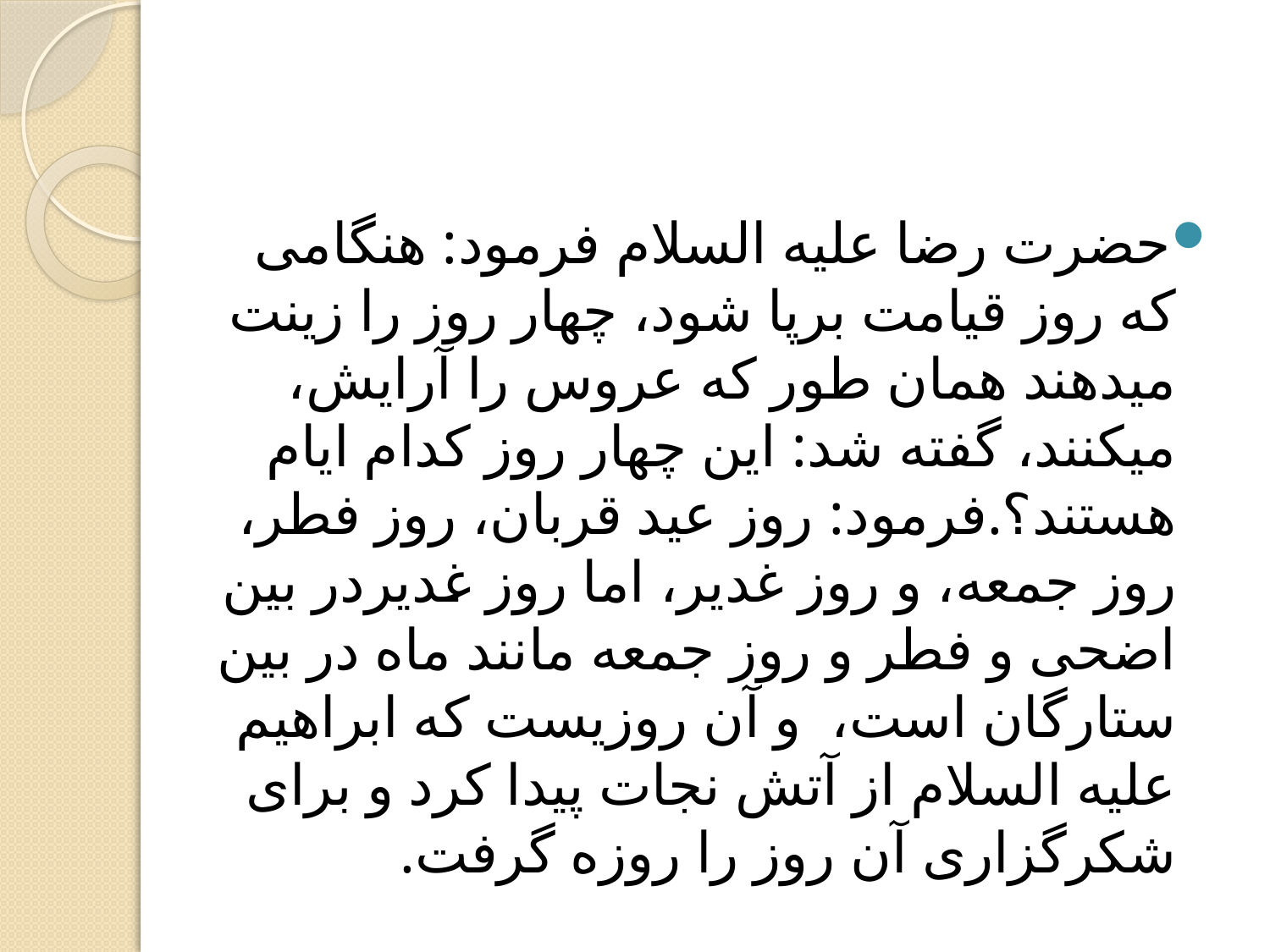

#
حضرت رضا عليه السلام فرمود: هنگامى كه روز قيامت برپا شود، چهار روز را زينت ميدهند همان طور كه عروس را آرايش، ميكنند، گفته شد: اين چهار روز كدام ايام هستند؟.فرمود: روز عيد قربان، روز فطر، روز جمعه، و روز غدير، اما روز غديردر بين اضحى و فطر و روز جمعه مانند ماه در بين ستارگان است،  و آن روزيست كه ابراهيم عليه السلام از آتش نجات پيدا كرد و براى شكرگزارى آن روز را روزه گرفت.